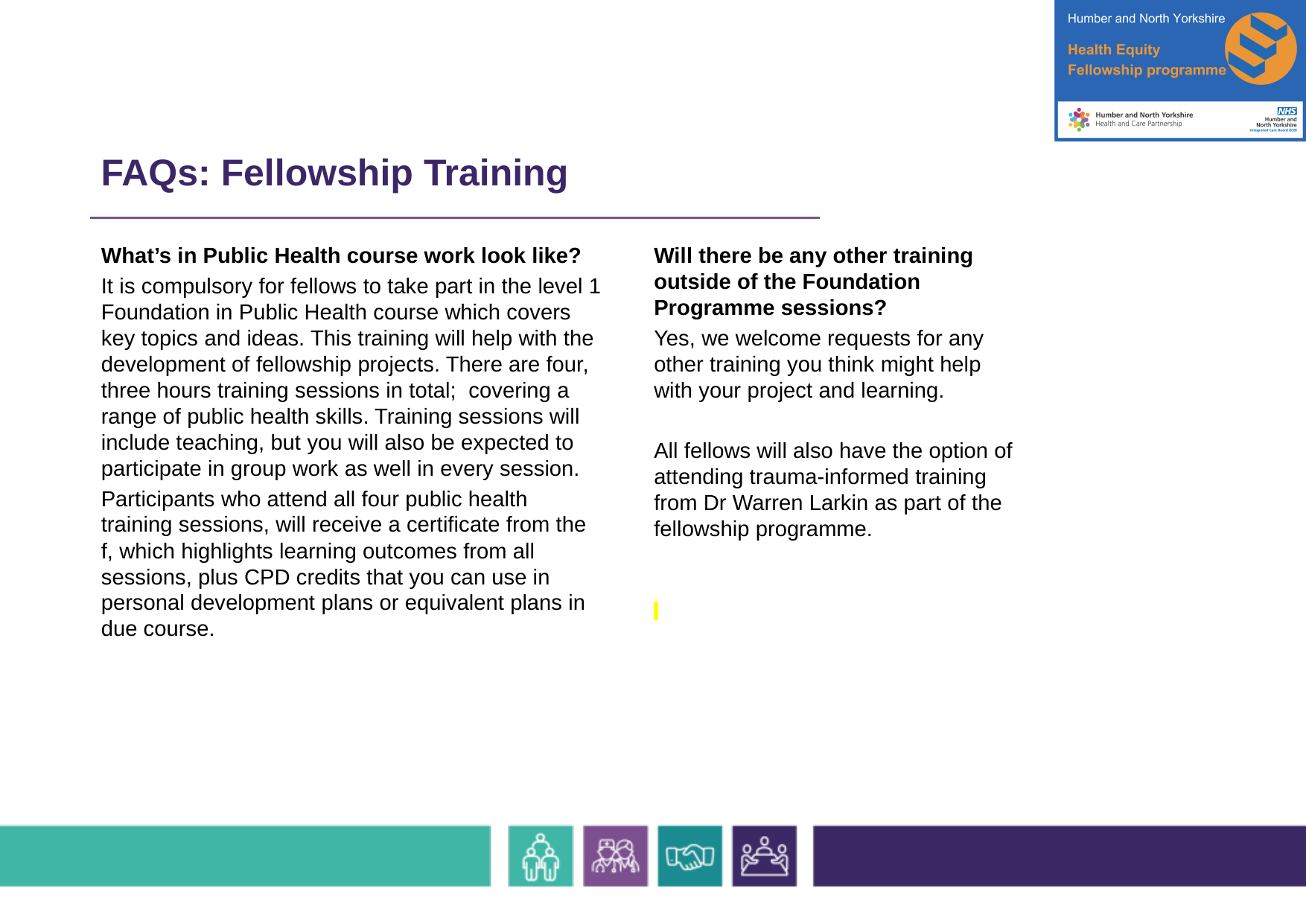

# FAQs: Fellowship Training
What’s in Public Health course work look like?
It is compulsory for fellows to take part in the level 1 Foundation in Public Health course which covers key topics and ideas. This training will help with the development of fellowship projects. There are four, three hours training sessions in total;  covering a range of public health skills. Training sessions will include teaching, but you will also be expected to participate in group work as well in every session.
Participants who attend all four public health training sessions, will receive a certificate from the f, which highlights learning outcomes from all sessions, plus CPD credits that you can use in personal development plans or equivalent plans in due course.
Will there be any other training outside of the Foundation Programme sessions?
Yes, we welcome requests for any other training you think might help with your project and learning.

All fellows will also have the option of  attending trauma-informed training from Dr Warren Larkin as part of the fellowship programme.